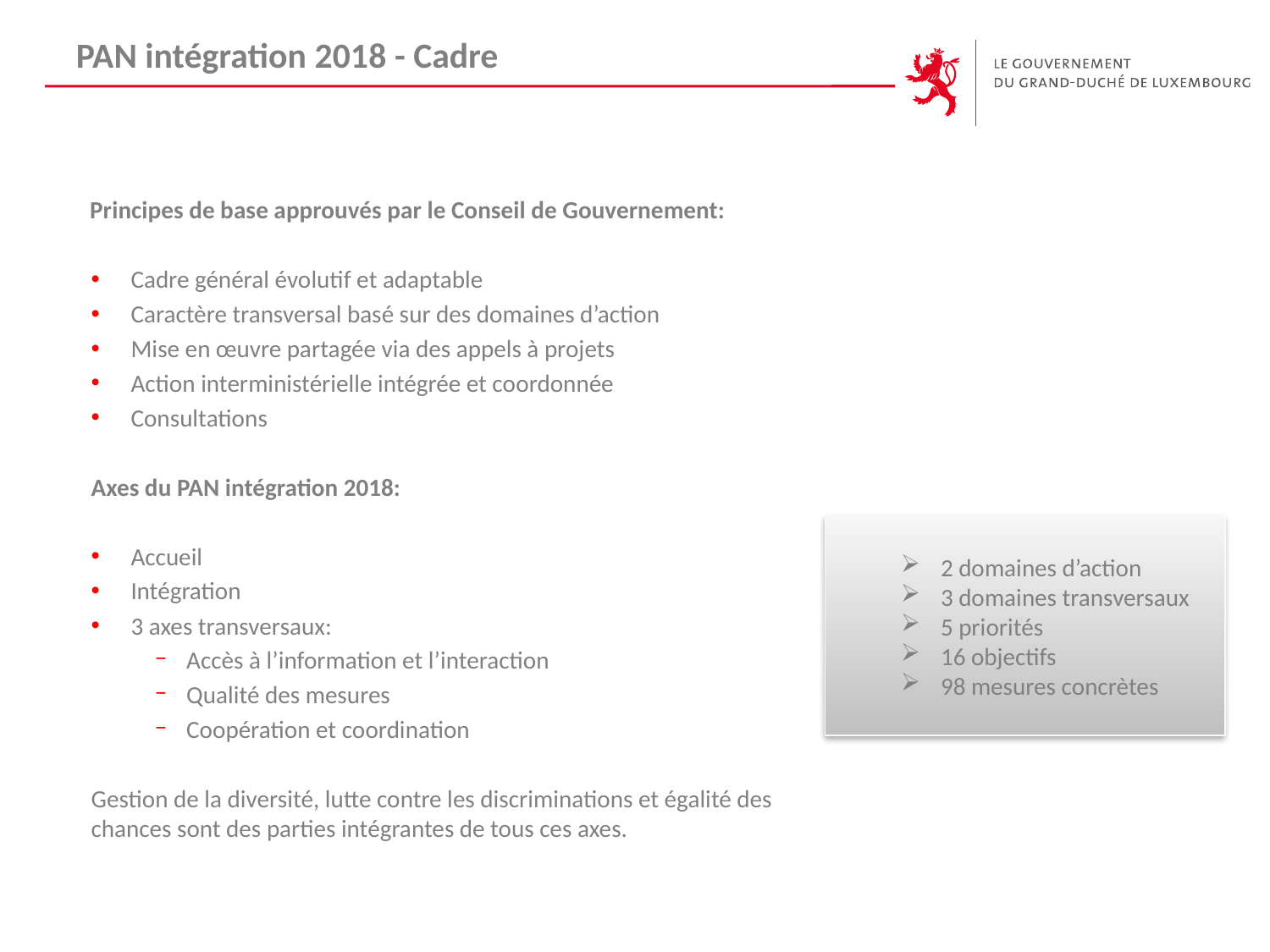

PAN intégration 2018 - Cadre

              Principes de base approuvés par le Conseil de Gouvernement:

Cadre général évolutif et adaptable
Caractère transversal basé sur des domaines d’action
Mise en œuvre partagée via des appels à projets
Action interministérielle intégrée et coordonnée
Consultations

Axes du PAN intégration 2018:

Accueil
Intégration
3 axes transversaux:
Accès à l’information et l’interaction
Qualité des mesures
Coopération et coordination

Gestion de la diversité, lutte contre les discriminations et égalité des chances sont des parties intégrantes de tous ces axes.

2 domaines d’action
3 domaines transversaux
5 priorités
16 objectifs
98 mesures concrètes